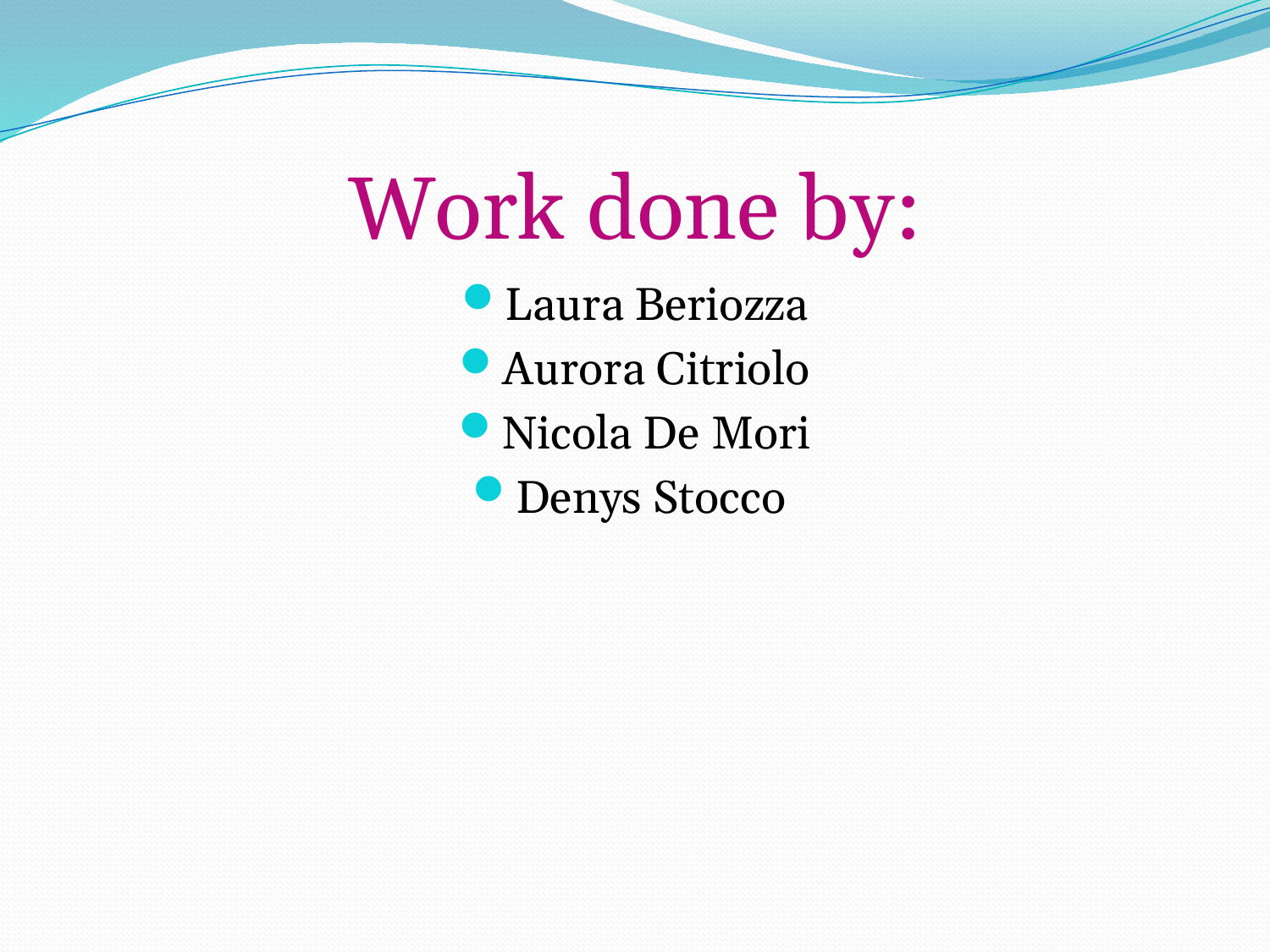

# Work done by:
Laura Beriozza
Aurora Citriolo
Nicola De Mori
Denys Stocco